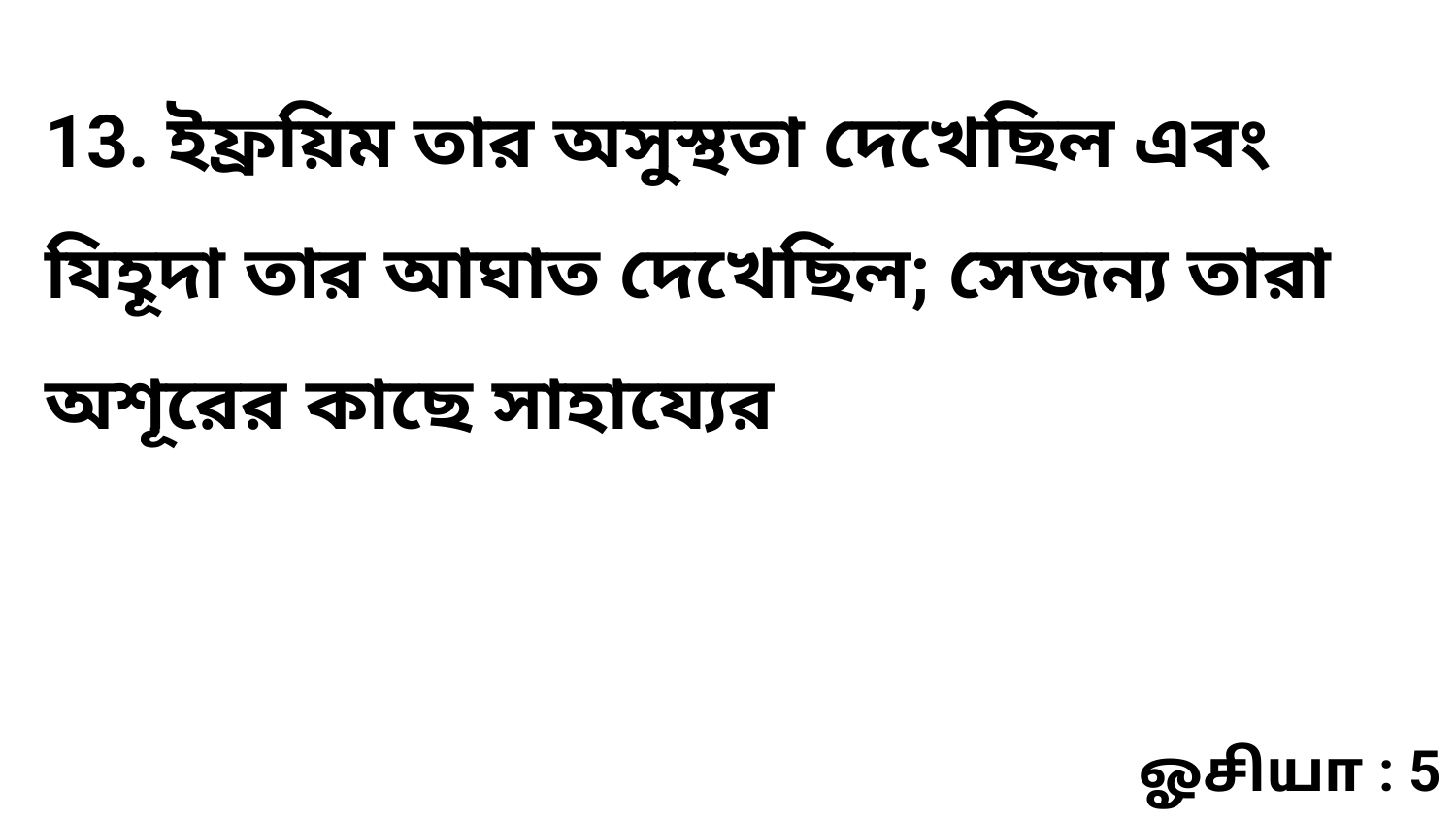

13. ইফ্রয়িম তার অসুস্থতা দেখেছিল এবং যিহূদা তার আঘাত দেখেছিল; সেজন্য তারা অশূরের কাছে সাহায্যের
ஓசியா : 5